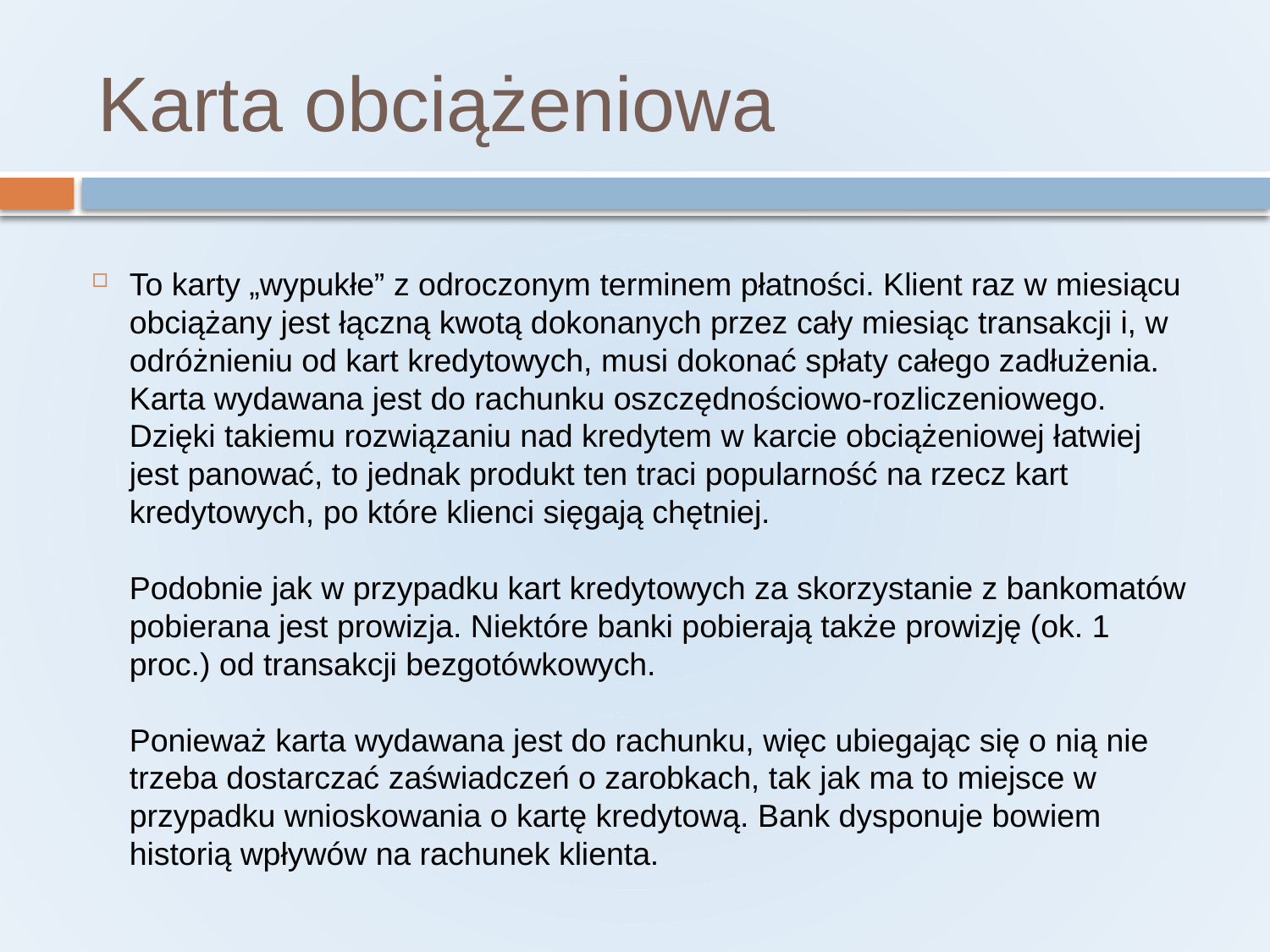

# Karta obciążeniowa
To karty „wypukłe” z odroczonym terminem płatności. Klient raz w miesiącu obciążany jest łączną kwotą dokonanych przez cały miesiąc transakcji i, w odróżnieniu od kart kredytowych, musi dokonać spłaty całego zadłużenia. Karta wydawana jest do rachunku oszczędnościowo-rozliczeniowego. Dzięki takiemu rozwiązaniu nad kredytem w karcie obciążeniowej łatwiej jest panować, to jednak produkt ten traci popularność na rzecz kart kredytowych, po które klienci sięgają chętniej.
Podobnie jak w przypadku kart kredytowych za skorzystanie z bankomatów pobierana jest prowizja. Niektóre banki pobierają także prowizję (ok. 1 proc.) od transakcji bezgotówkowych.
Ponieważ karta wydawana jest do rachunku, więc ubiegając się o nią nie trzeba dostarczać zaświadczeń o zarobkach, tak jak ma to miejsce w przypadku wnioskowania o kartę kredytową. Bank dysponuje bowiem historią wpływów na rachunek klienta.